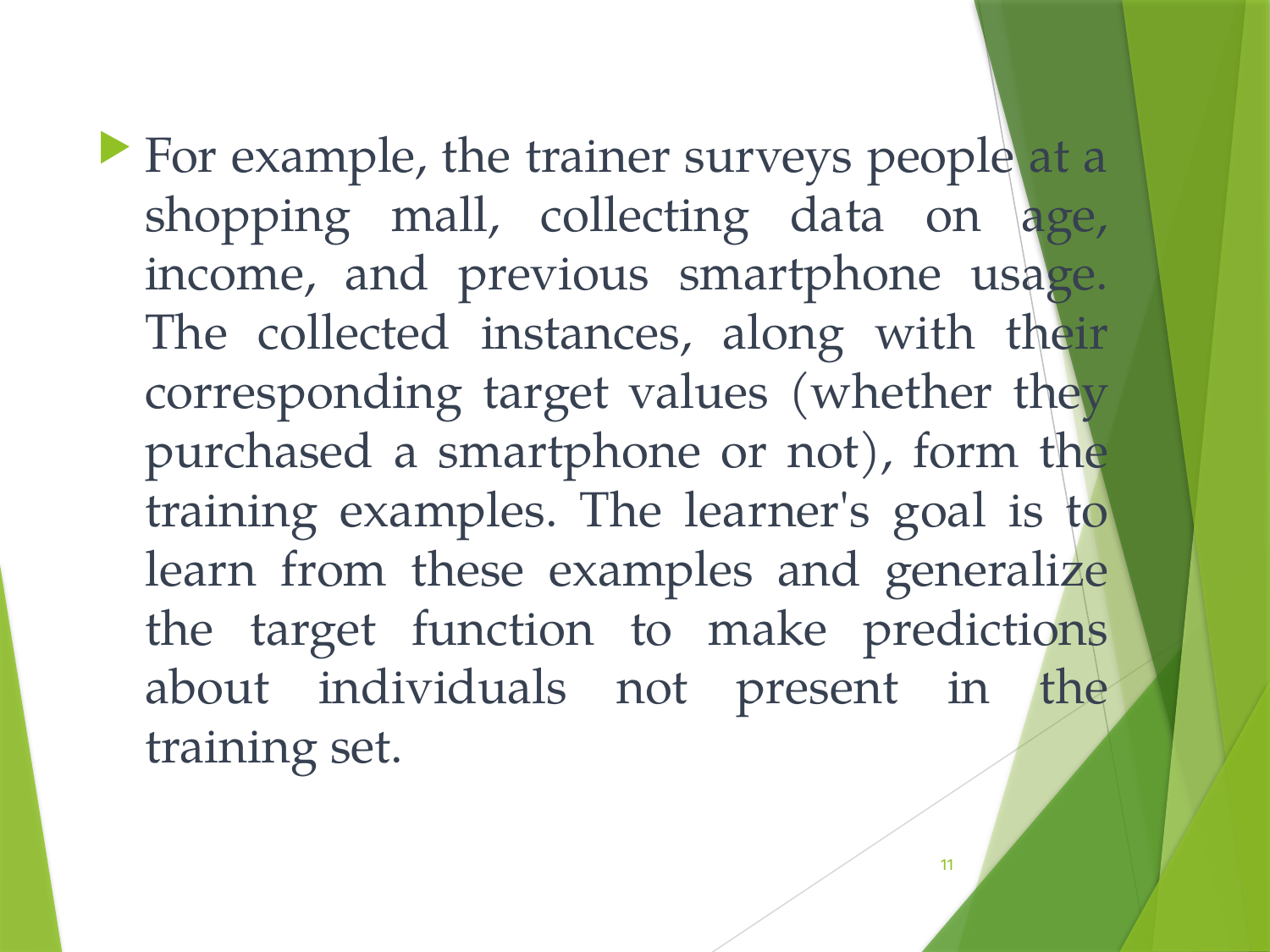

#
For example, the trainer surveys people at a shopping mall, collecting data on age, income, and previous smartphone usage. The collected instances, along with their corresponding target values (whether they purchased a smartphone or not), form the training examples. The learner's goal is to learn from these examples and generalize the target function to make predictions about individuals not present in the training set.
11